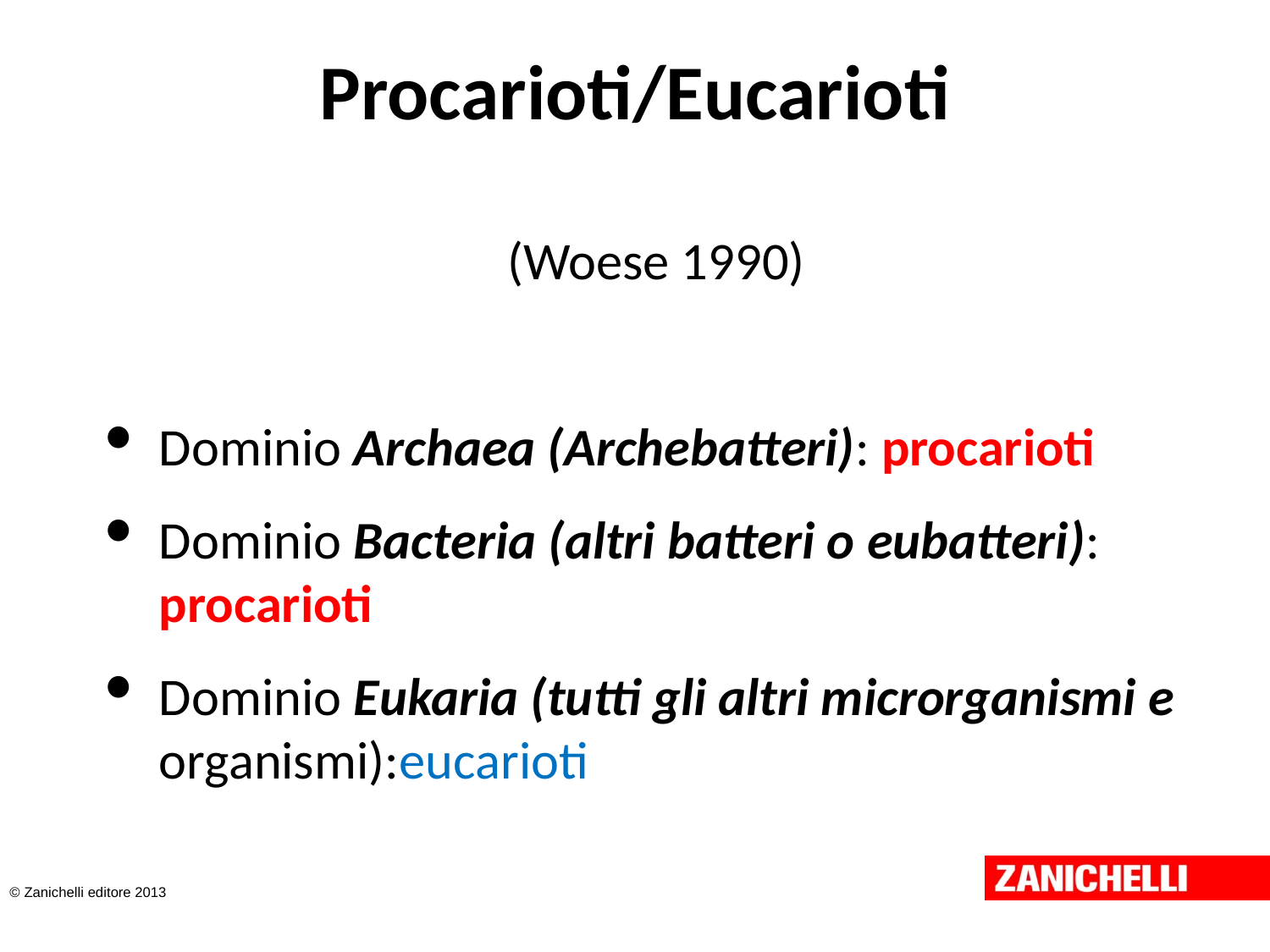

# Procarioti/Eucarioti
 (Woese 1990)

Dominio Archaea (Archebatteri): procarioti
Dominio Bacteria (altri batteri o eubatteri): procarioti
Dominio Eukaria (tutti gli altri microrganismi e organismi):eucarioti